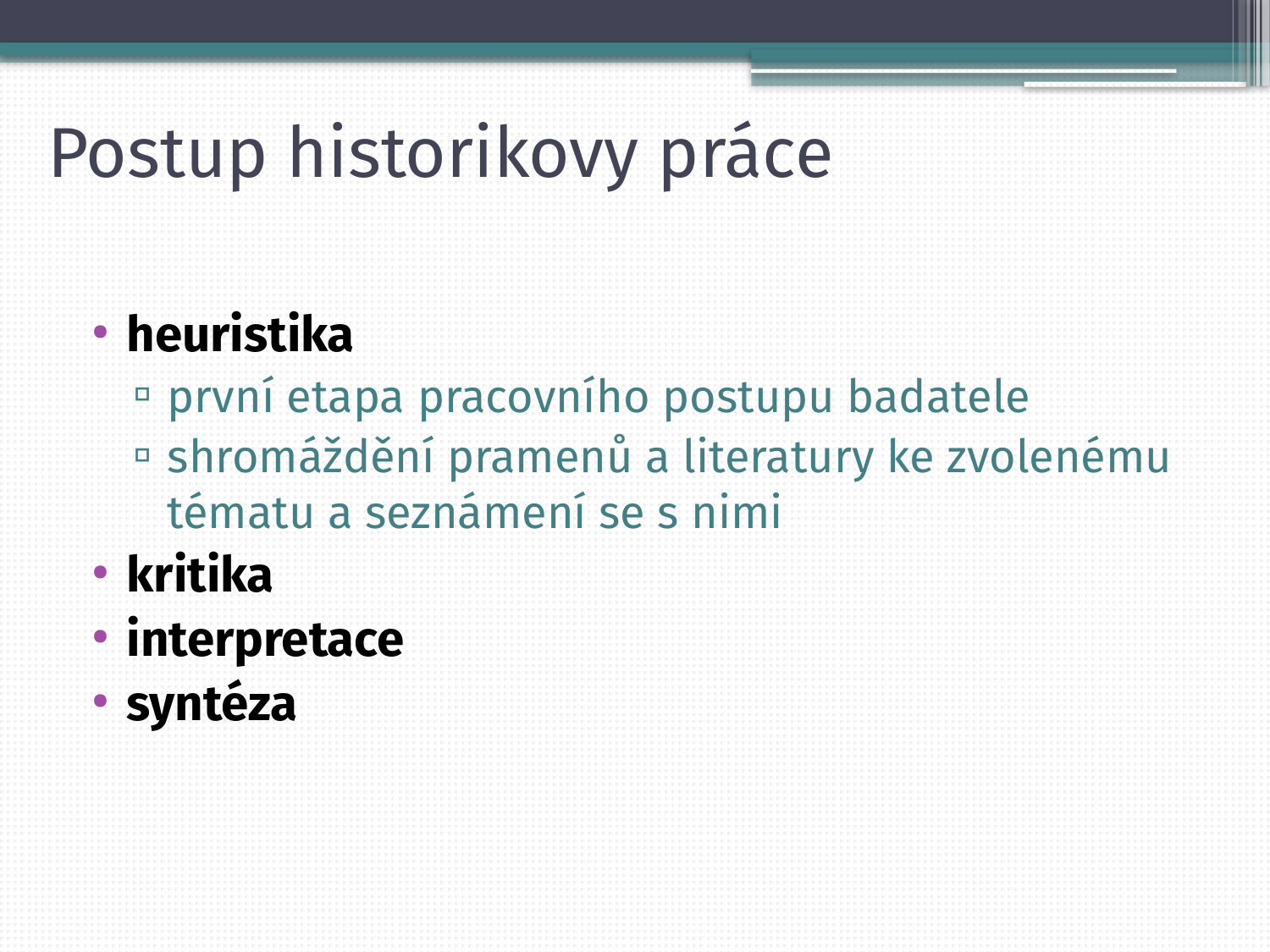

# Postup historikovy práce

heuristika
první etapa pracovního postupu badatele
shromáždění pramenů a literatury ke zvolenému tématu a seznámení se s nimi
kritika
interpretace
syntéza